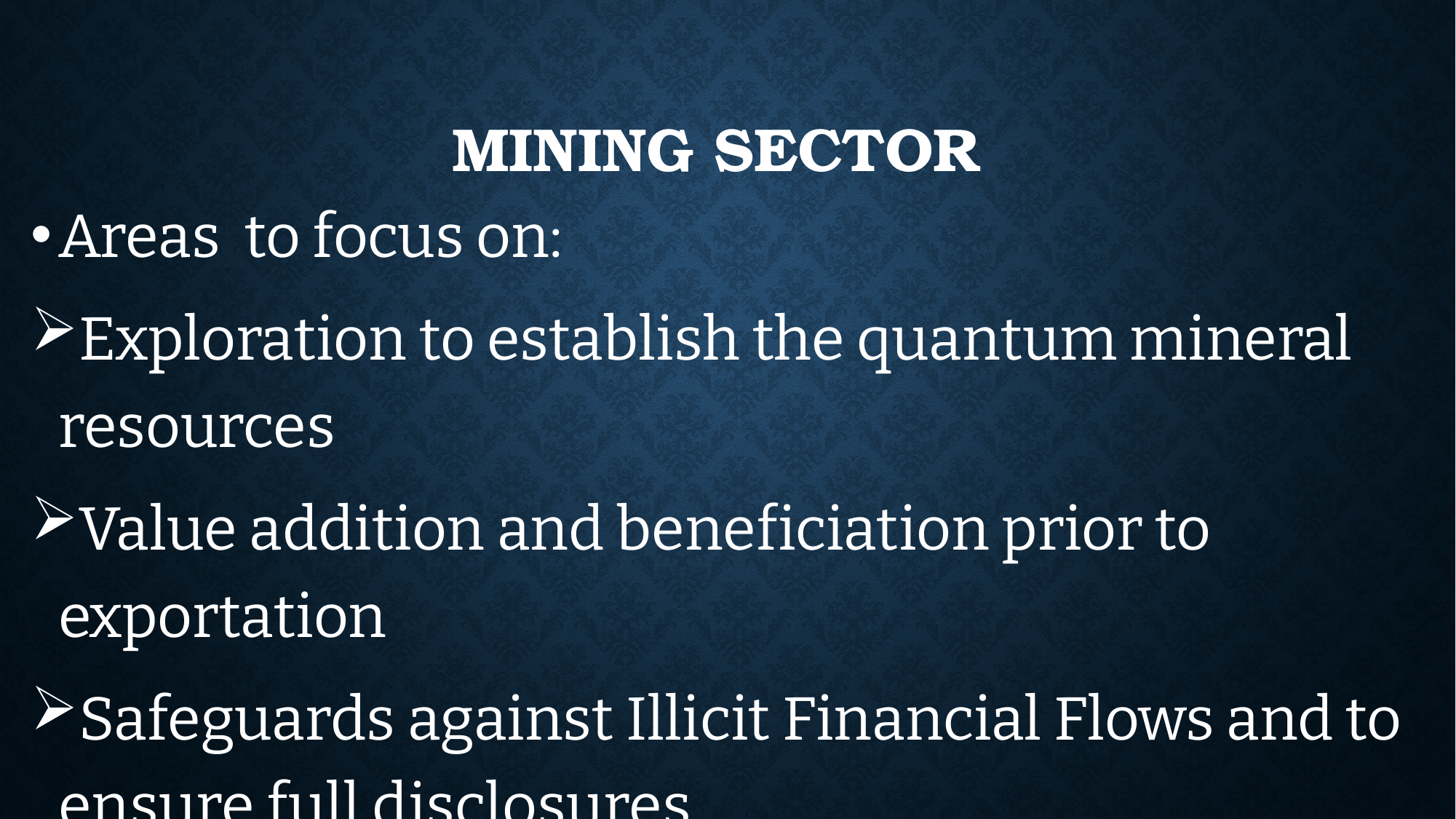

# Mining sector
Areas  to focus on:
Exploration to establish the quantum mineral resources
Value addition and beneficiation prior to exportation
Safeguards against Illicit Financial Flows and to ensure full disclosures